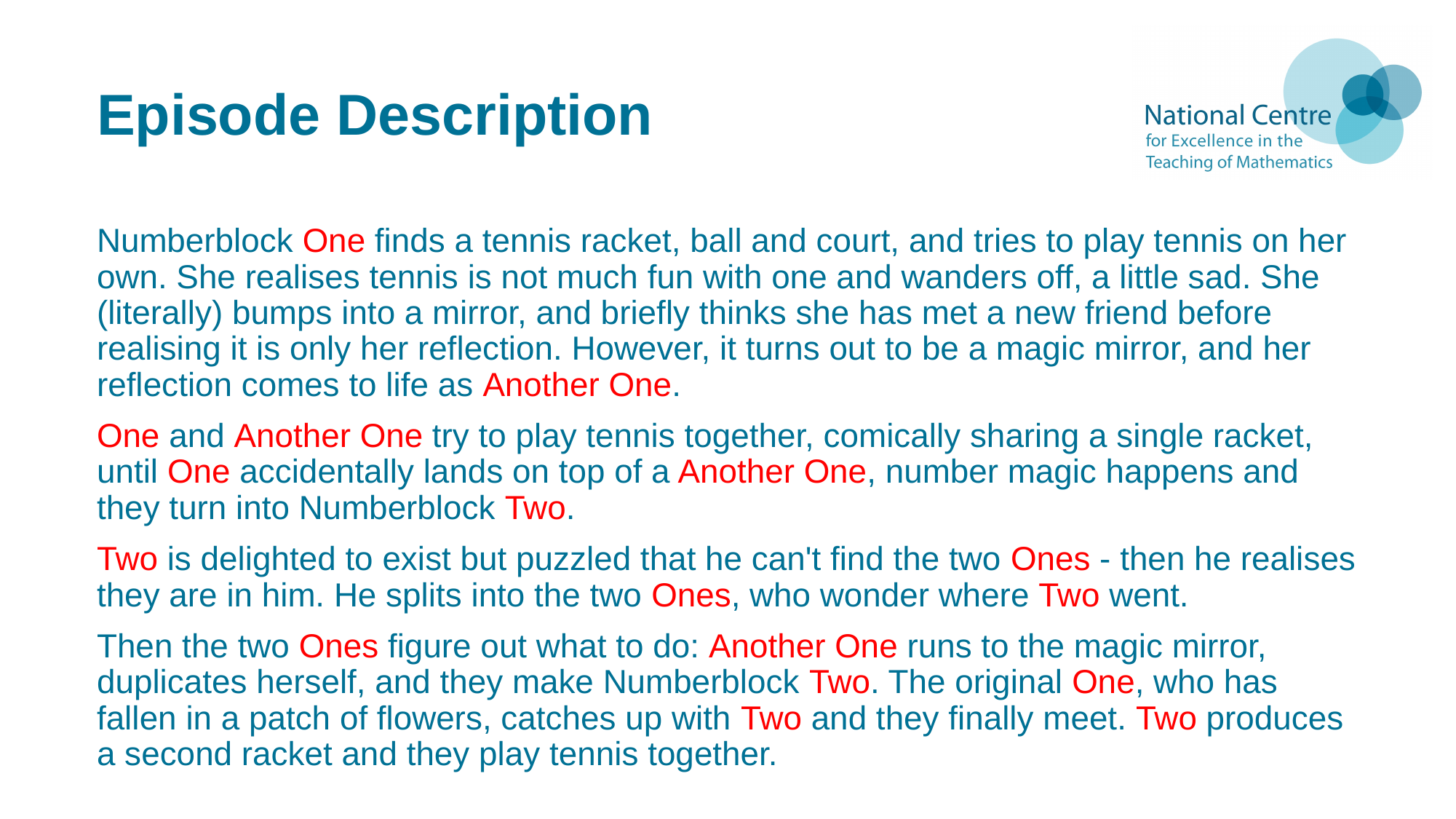

# Episode Description
Numberblock One finds a tennis racket, ball and court, and tries to play tennis on her own. She realises tennis is not much fun with one and wanders off, a little sad. She (literally) bumps into a mirror, and briefly thinks she has met a new friend before realising it is only her reflection. However, it turns out to be a magic mirror, and her reflection comes to life as Another One.
One and Another One try to play tennis together, comically sharing a single racket, until One accidentally lands on top of a Another One, number magic happens and they turn into Numberblock Two.
Two is delighted to exist but puzzled that he can't find the two Ones - then he realises they are in him. He splits into the two Ones, who wonder where Two went.
Then the two Ones figure out what to do: Another One runs to the magic mirror, duplicates herself, and they make Numberblock Two. The original One, who has fallen in a patch of flowers, catches up with Two and they finally meet. Two produces a second racket and they play tennis together.